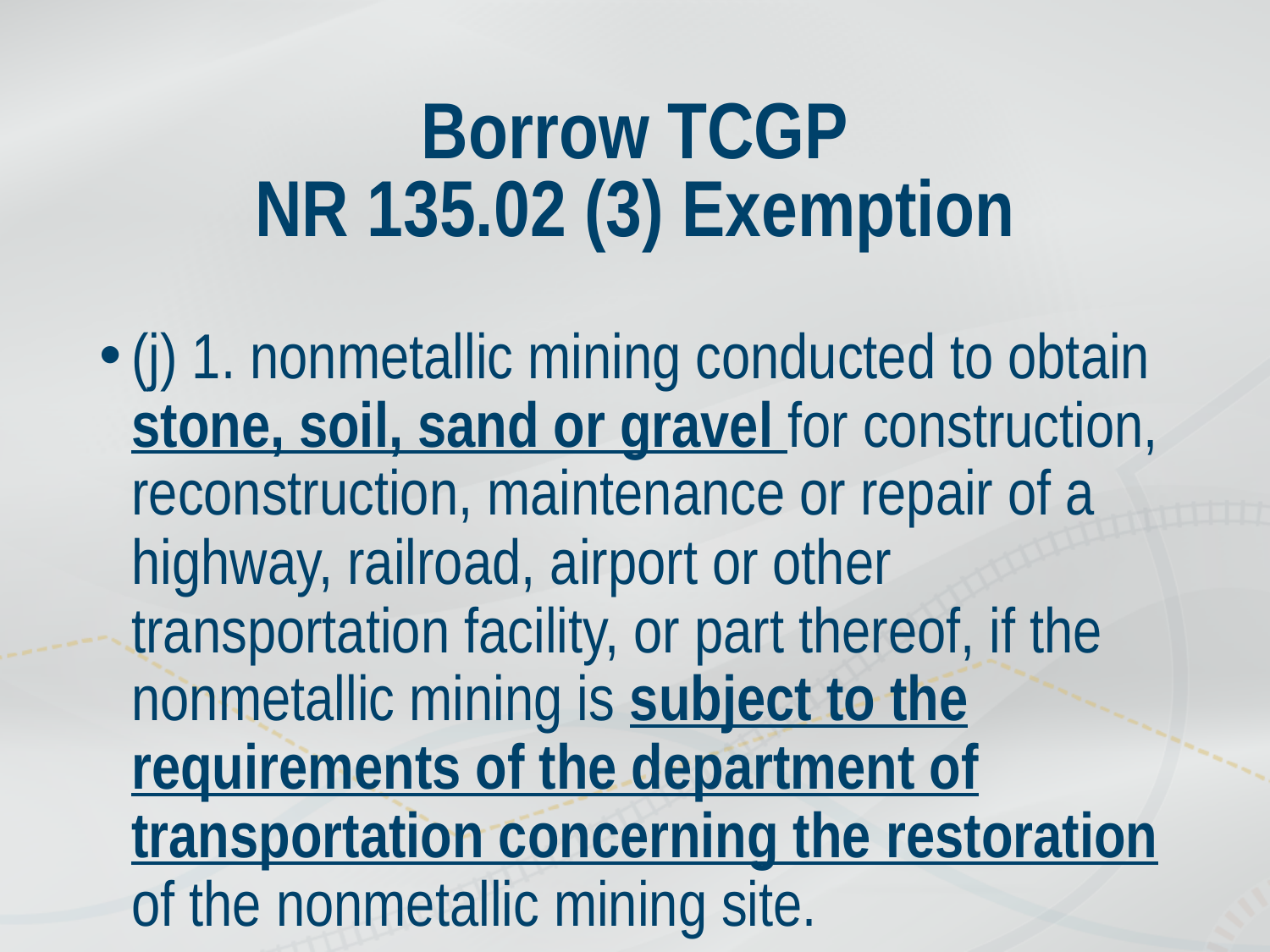

# Borrow TCGP NR 135.02 (3) Exemption
(j) 1. nonmetallic mining conducted to obtain stone, soil, sand or gravel for construction, reconstruction, maintenance or repair of a highway, railroad, airport or other transportation facility, or part thereof, if the nonmetallic mining is subject to the requirements of the department of transportation concerning the restoration of the nonmetallic mining site.